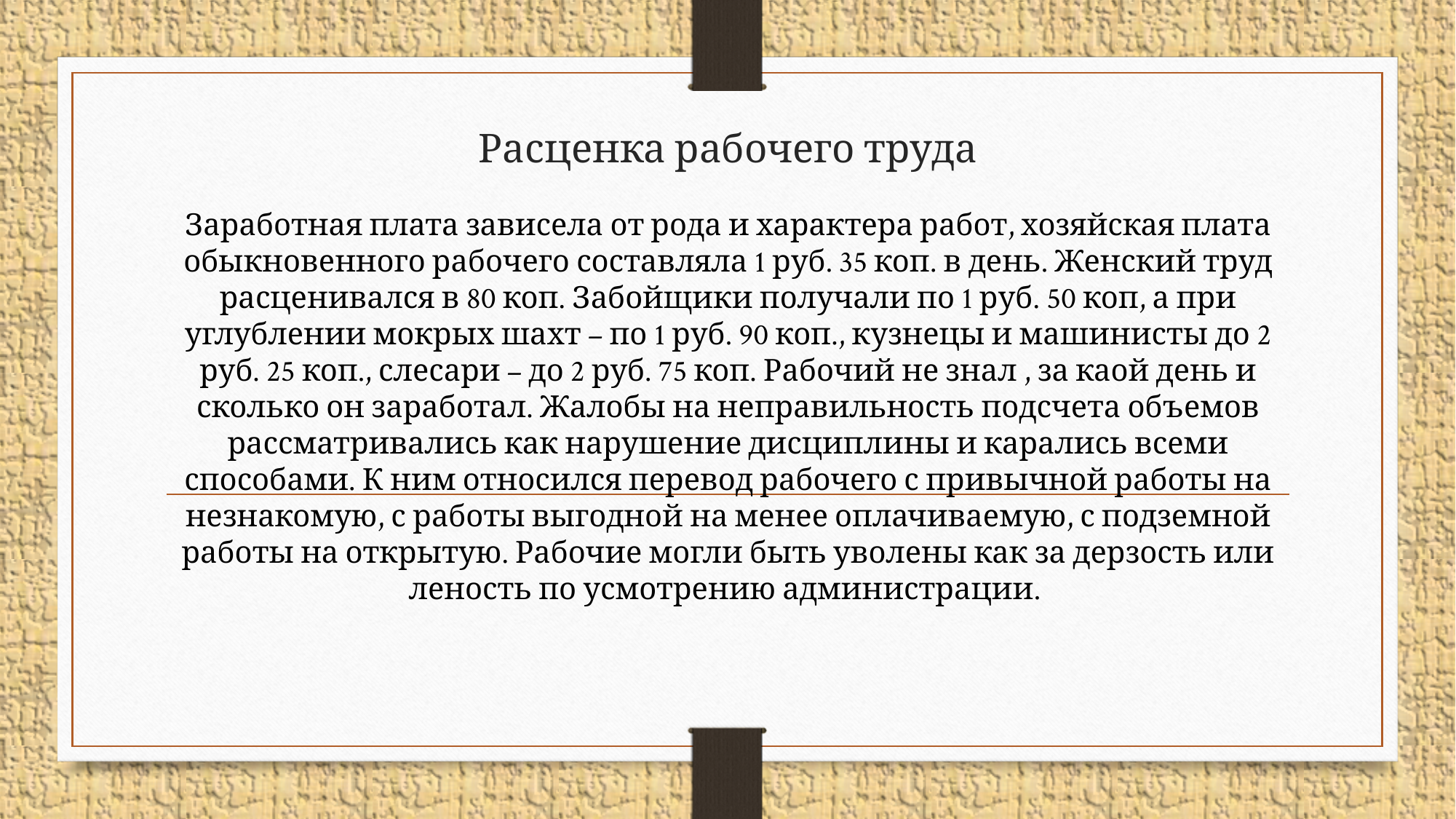

Заработная плата зависела от рода и характера работ, хозяйская плата обыкновенного рабочего составляла 1 руб. 35 коп. в день. Женский труд расценивался в 80 коп. Забойщики получали по 1 руб. 50 коп, а при углублении мокрых шахт – по 1 руб. 90 коп., кузнецы и машинисты до 2 руб. 25 коп., слесари – до 2 руб. 75 коп. Рабочий не знал , за каой день и сколько он заработал. Жалобы на неправильность подсчета объемов рассматривались как нарушение дисциплины и карались всеми способами. К ним относился перевод рабочего с привычной работы на незнакомую, с работы выгодной на менее оплачиваемую, с подземной работы на открытую. Рабочие могли быть уволены как за дерзость или леность по усмотрению администрации.
# Расценка рабочего труда